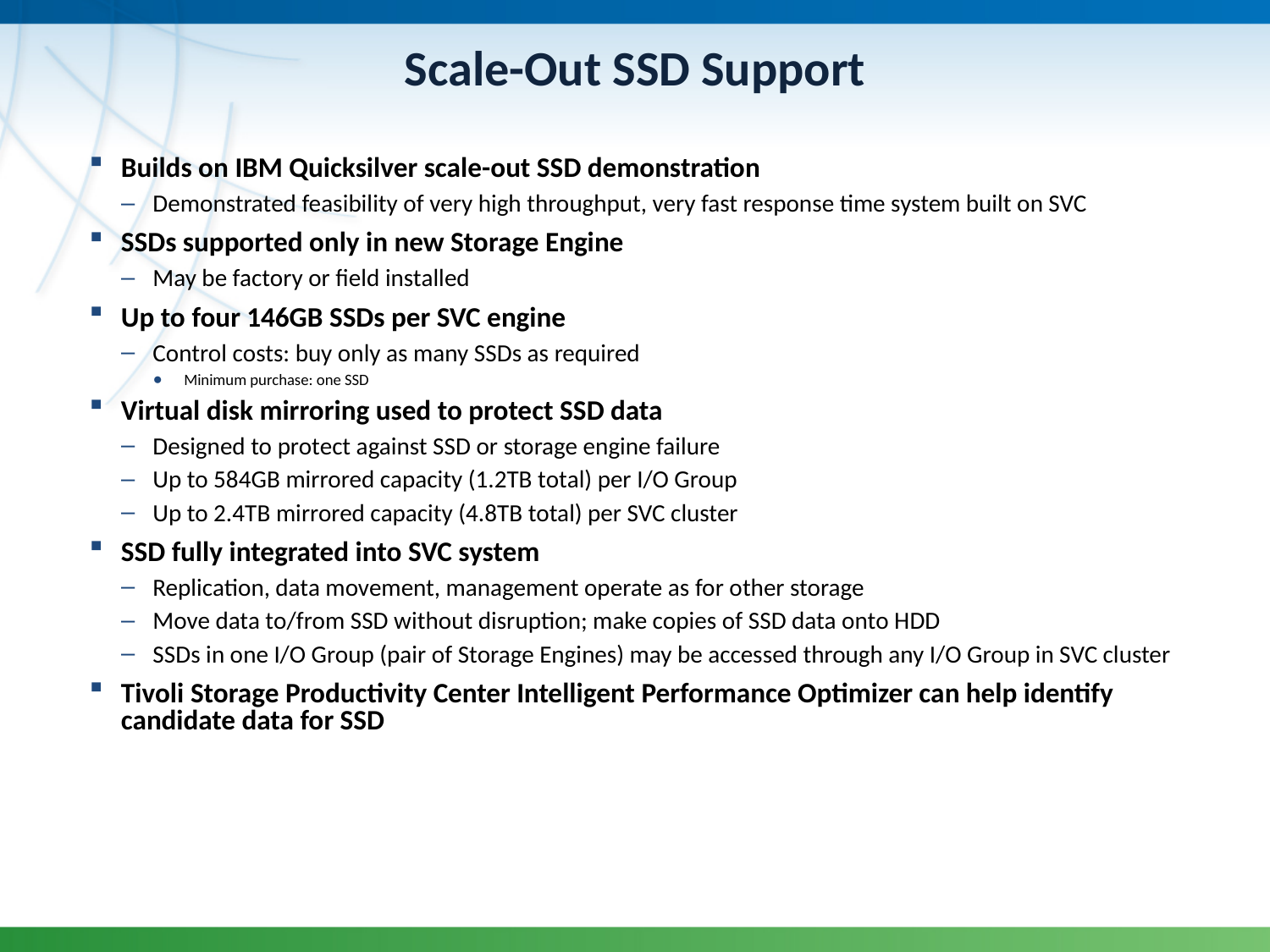

Scale-Out SSD Support
Builds on IBM Quicksilver scale-out SSD demonstration
Demonstrated feasibility of very high throughput, very fast response time system built on SVC
SSDs supported only in new Storage Engine
May be factory or field installed
Up to four 146GB SSDs per SVC engine
Control costs: buy only as many SSDs as required
Minimum purchase: one SSD
Virtual disk mirroring used to protect SSD data
Designed to protect against SSD or storage engine failure
Up to 584GB mirrored capacity (1.2TB total) per I/O Group
Up to 2.4TB mirrored capacity (4.8TB total) per SVC cluster
SSD fully integrated into SVC system
Replication, data movement, management operate as for other storage
Move data to/from SSD without disruption; make copies of SSD data onto HDD
SSDs in one I/O Group (pair of Storage Engines) may be accessed through any I/O Group in SVC cluster
Tivoli Storage Productivity Center Intelligent Performance Optimizer can help identify candidate data for SSD